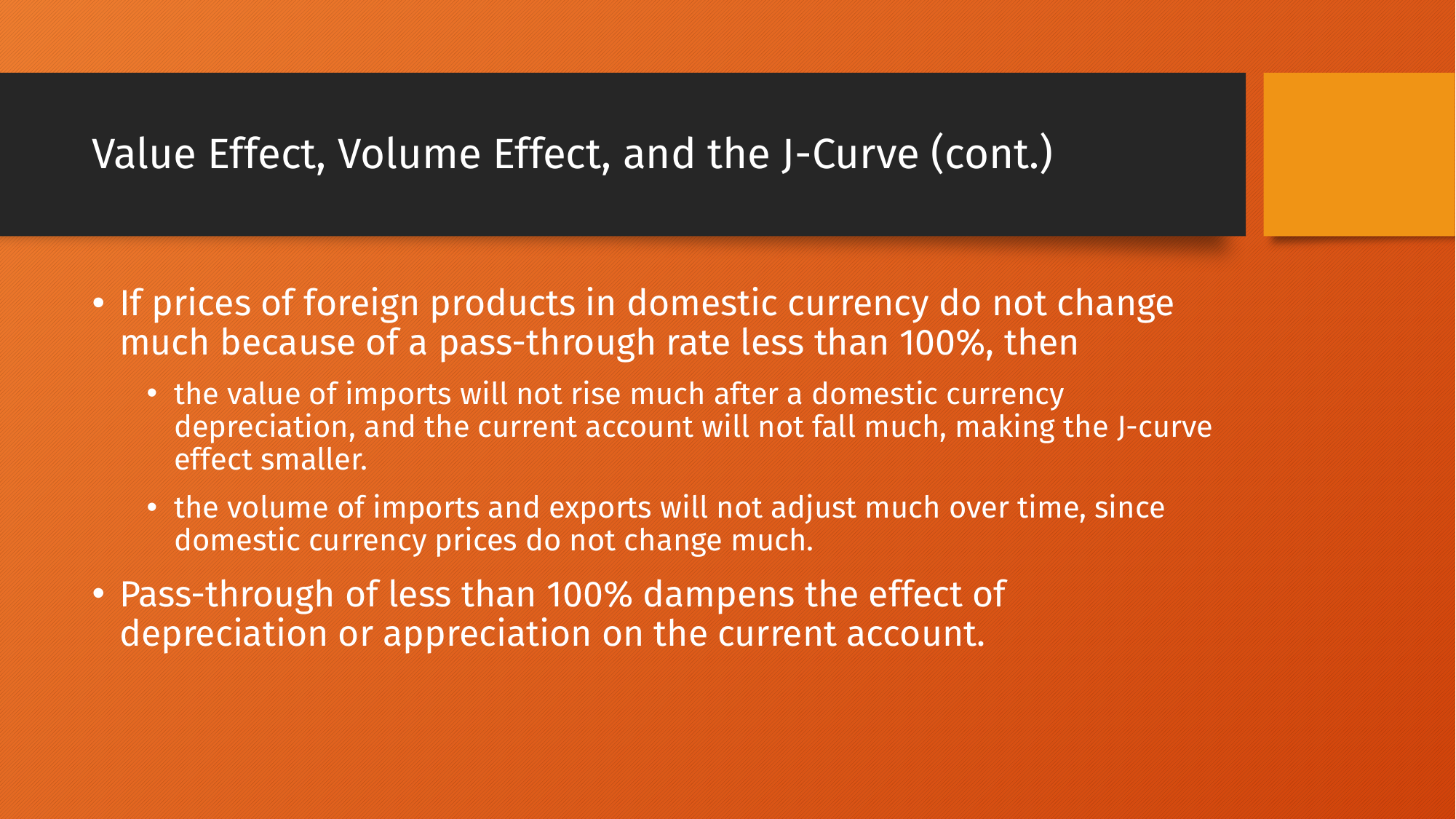

# Value Effect, Volume Effect, and the J-Curve (cont.)
If prices of foreign products in domestic currency do not change much because of a pass-through rate less than 100%, then
the value of imports will not rise much after a domestic currency depreciation, and the current account will not fall much, making the J-curve effect smaller.
the volume of imports and exports will not adjust much over time, since domestic currency prices do not change much.
Pass-through of less than 100% dampens the effect of depreciation or appreciation on the current account.